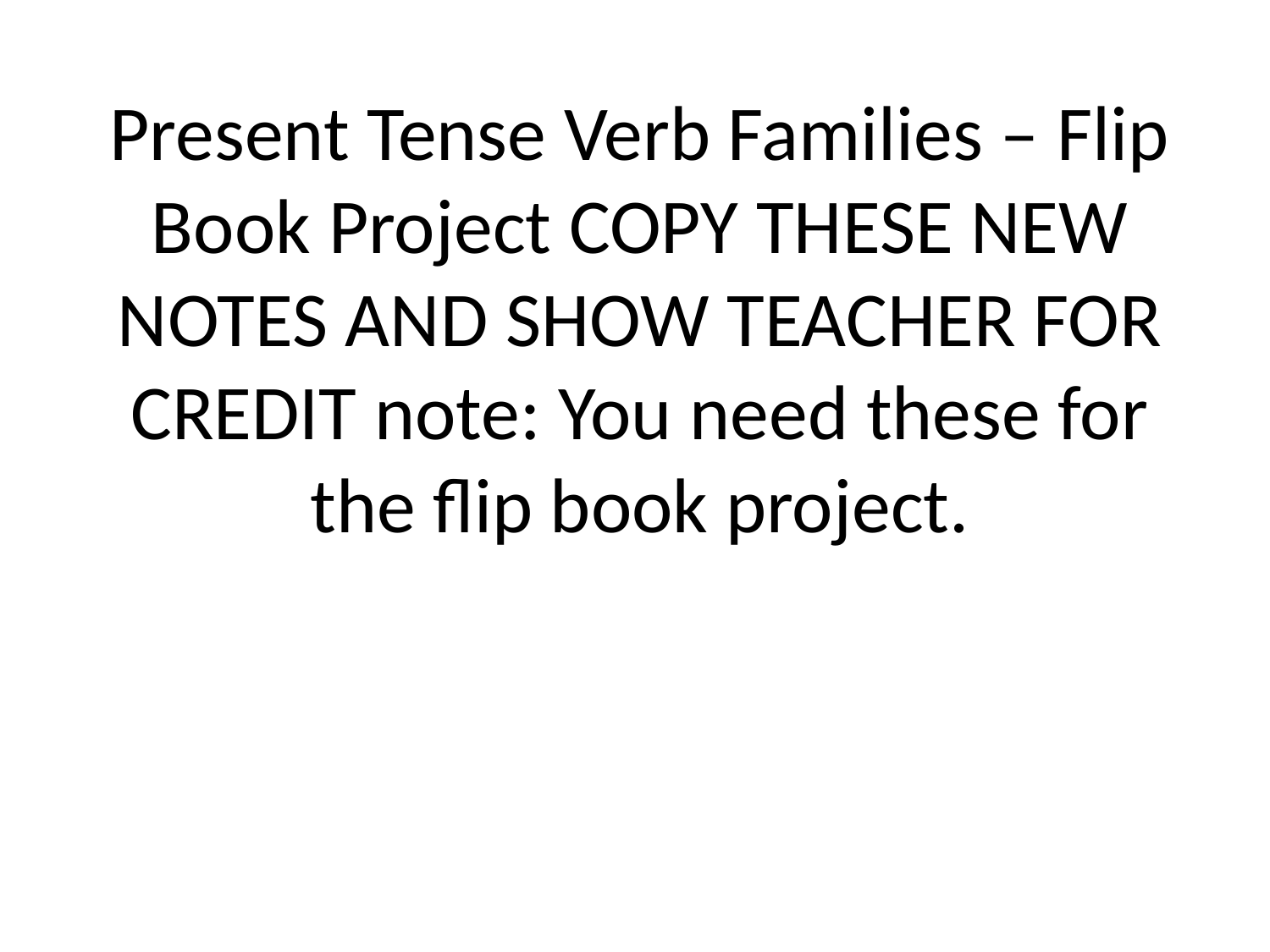

# Present Tense Verb Families – Flip Book Project COPY THESE NEW NOTES AND SHOW TEACHER FOR CREDIT note: You need these for the flip book project.